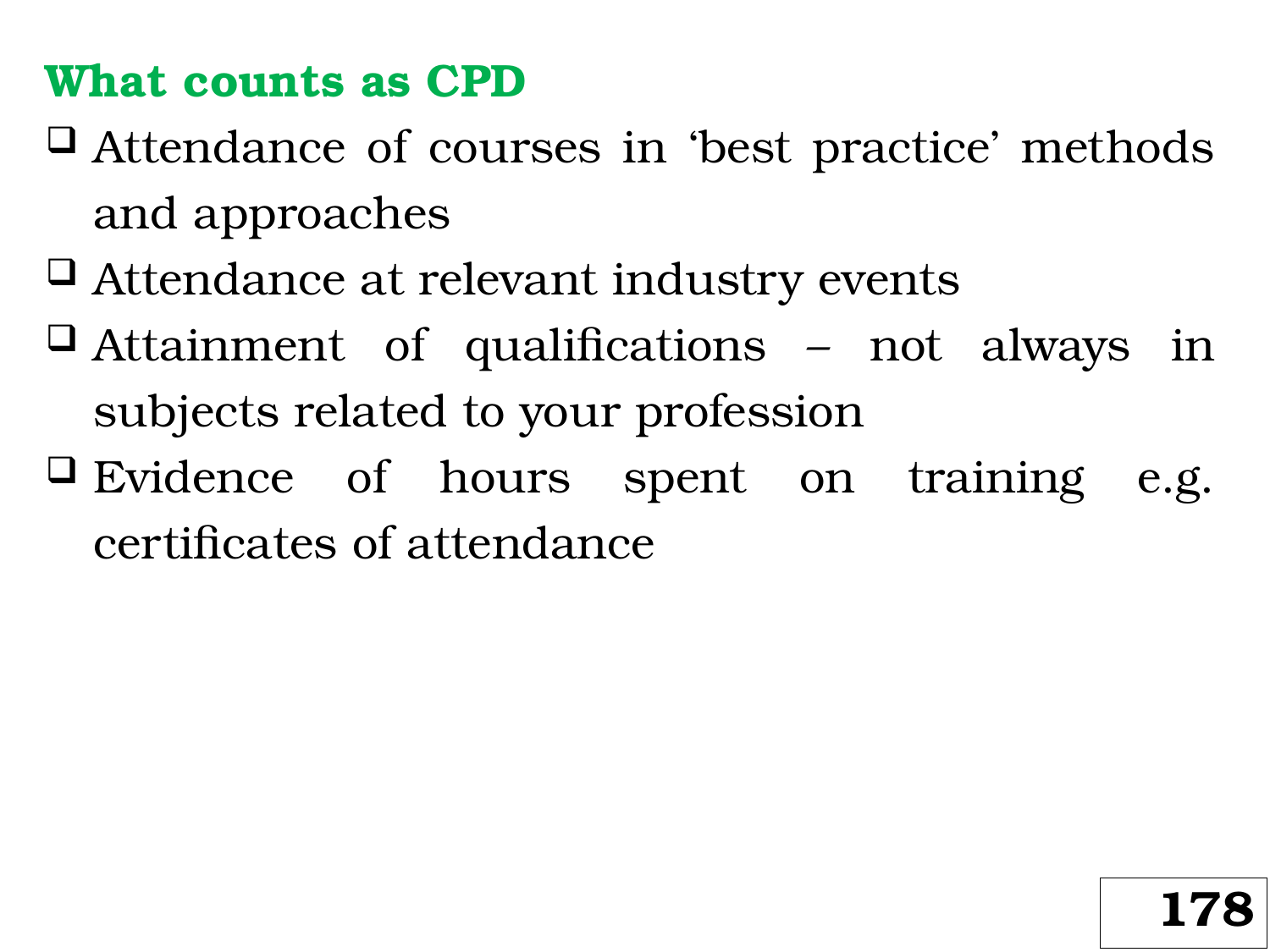

What counts as CPD
Attendance of courses in ‘best practice’ methods and approaches
Attendance at relevant industry events
Attainment of qualifications – not always in subjects related to your profession
Evidence of hours spent on training e.g. certificates of attendance

178